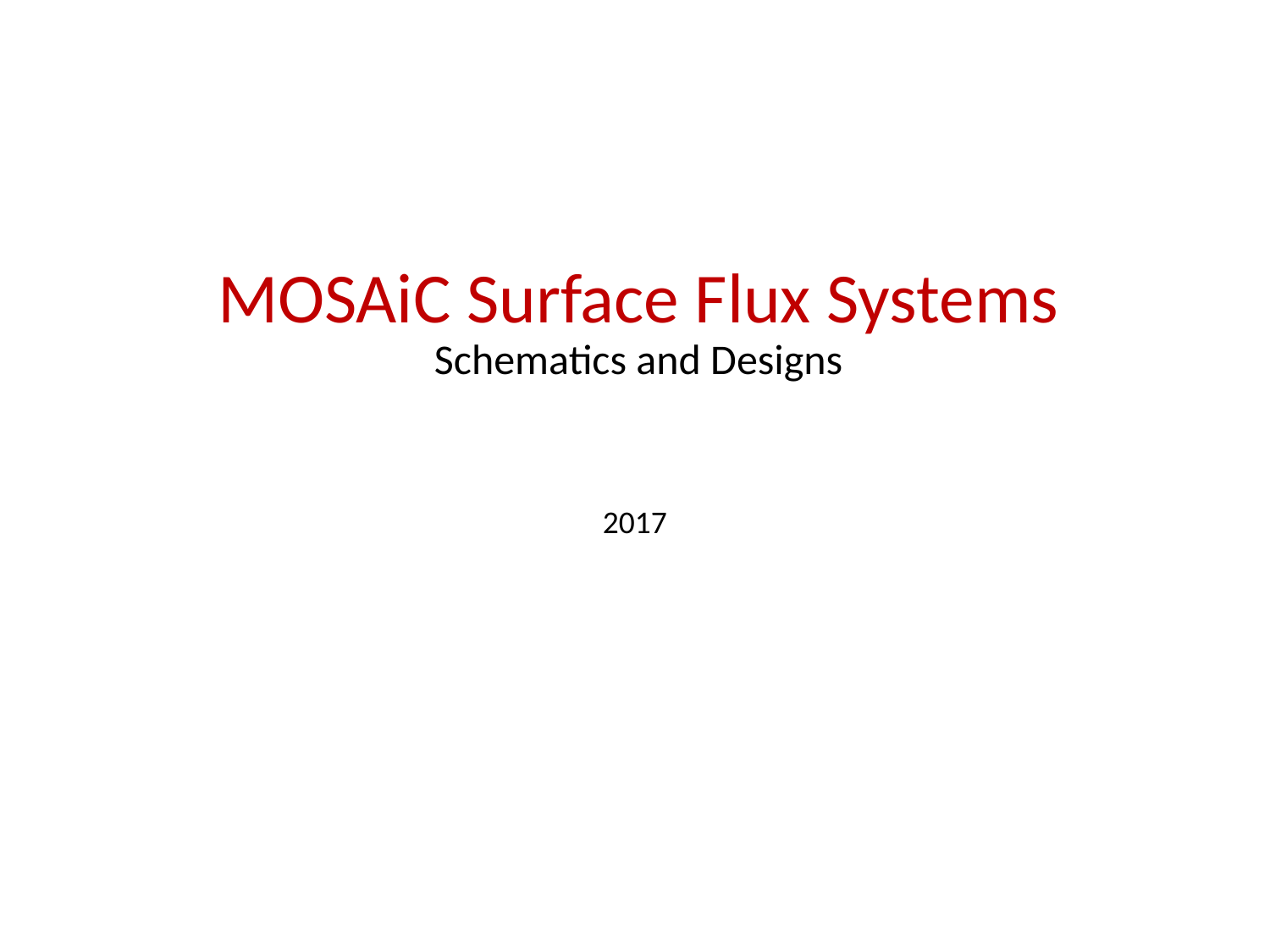

# MOSAiC Surface Flux Systems Schematics and Designs
2017